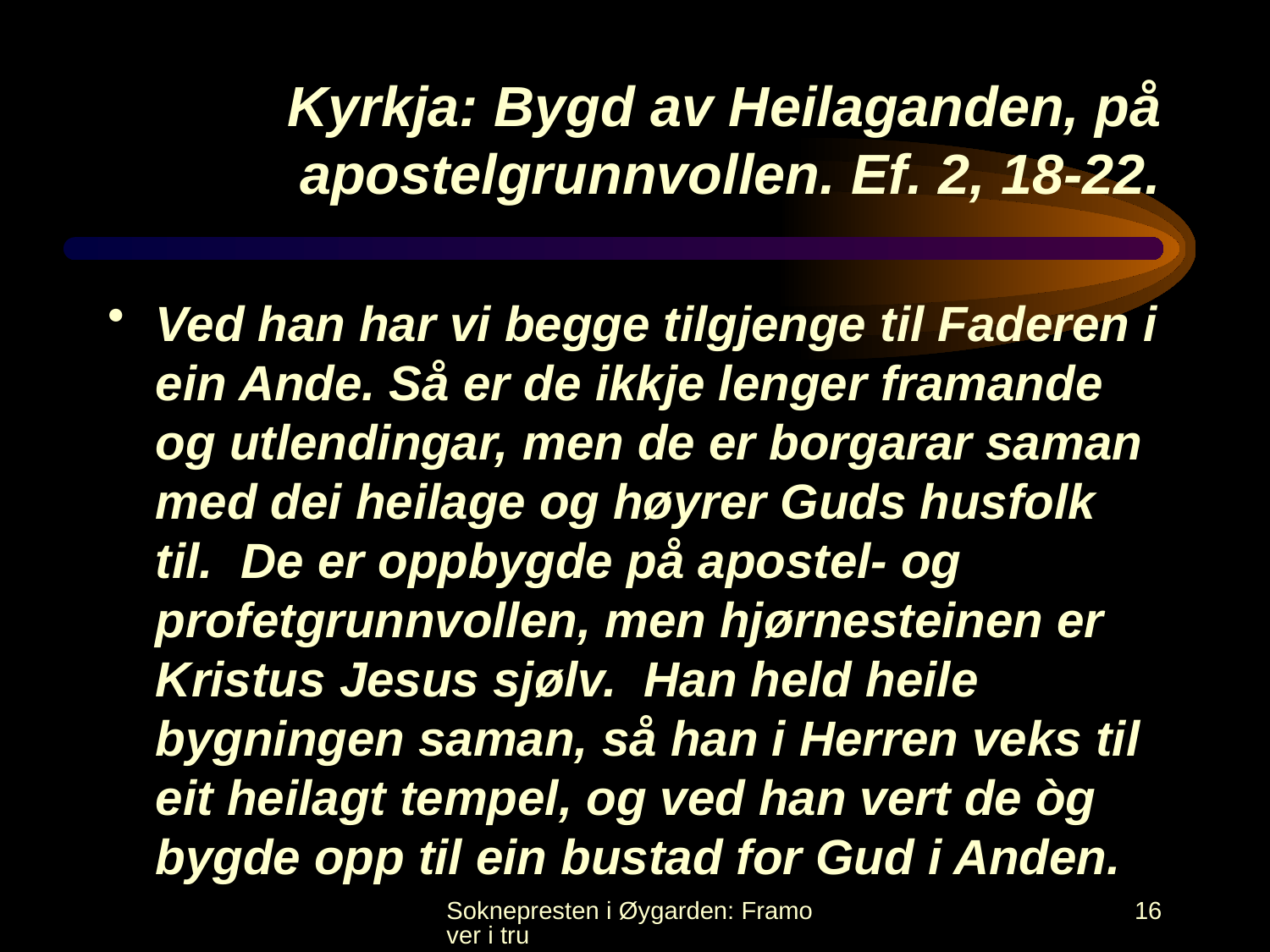

# Kyrkja: Bygd av Heilaganden, på apostelgrunnvollen. Ef. 2, 18-22.
Ved han har vi begge tilgjenge til Faderen i ein Ande. Så er de ikkje lenger framande og utlendingar, men de er borgarar saman med dei heilage og høyrer Guds husfolk til.  De er oppbygde på apostel- og profetgrunnvollen, men hjørnesteinen er Kristus Jesus sjølv.  Han held heile bygningen saman, så han i Herren veks til eit heilagt tempel, og ved han vert de òg bygde opp til ein bustad for Gud i Anden.
Soknepresten i Øygarden: Framover i tru
16